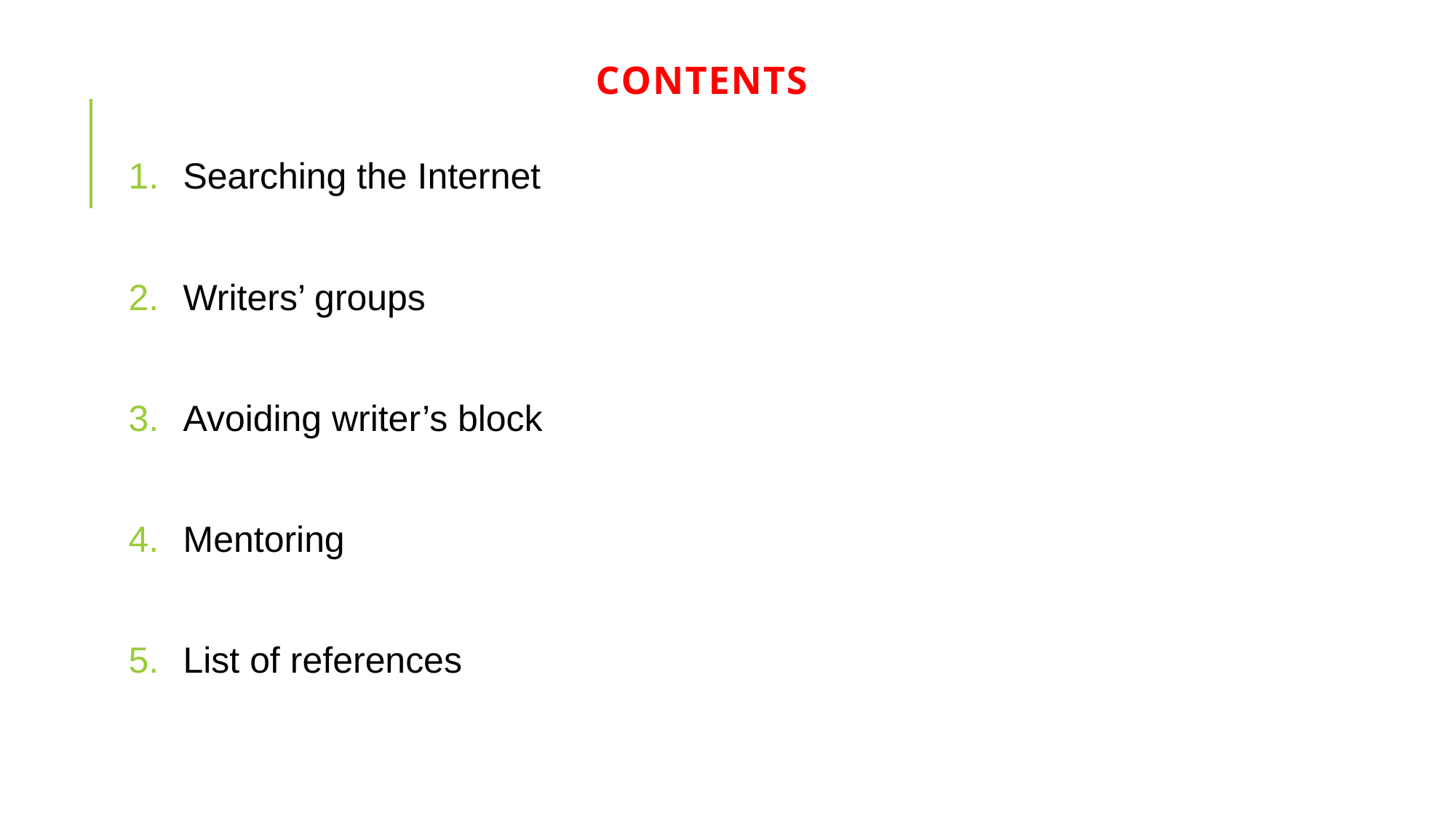

# contents
Searching the Internet

Writers’ groups

Avoiding writer’s block

Mentoring

List of references